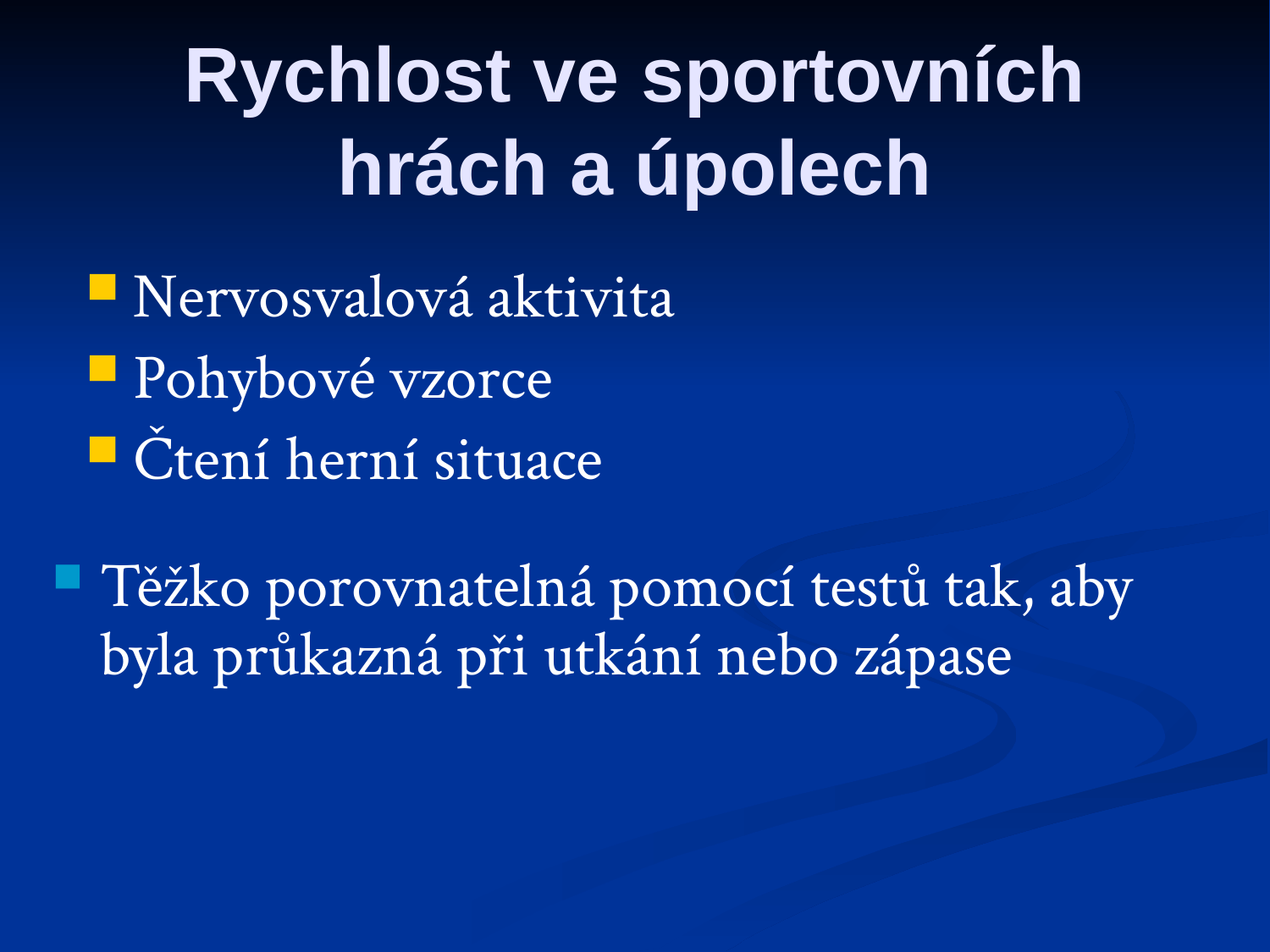

# Rychlost ve sportovních hrách a úpolech
Nervosvalová aktivita
Pohybové vzorce
Čtení herní situace

Těžko porovnatelná pomocí testů tak, aby byla průkazná při utkání nebo zápase